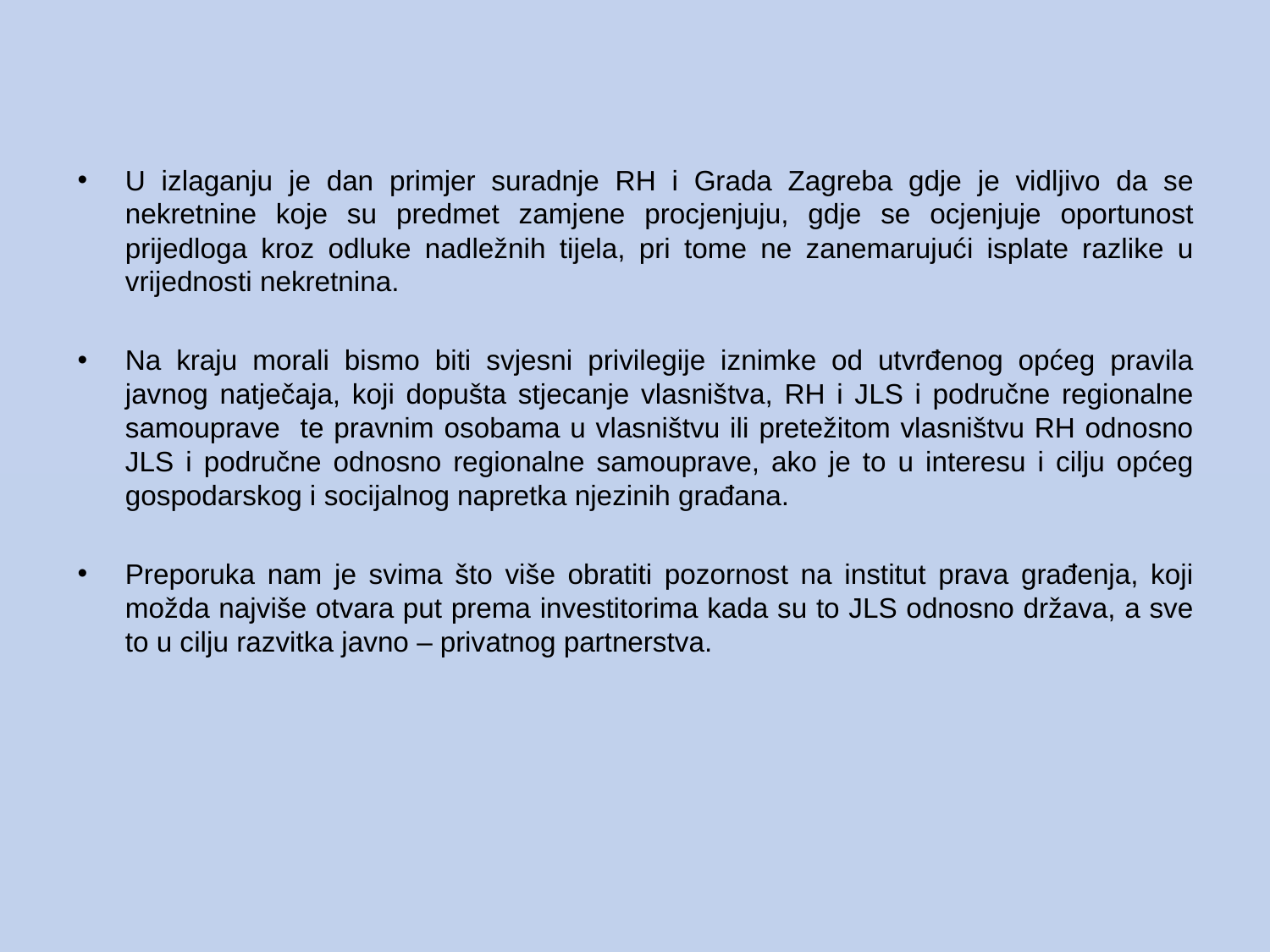

U izlaganju je dan primjer suradnje RH i Grada Zagreba gdje je vidljivo da se nekretnine koje su predmet zamjene procjenjuju, gdje se ocjenjuje oportunost prijedloga kroz odluke nadležnih tijela, pri tome ne zanemarujući isplate razlike u vrijednosti nekretnina.

Na kraju morali bismo biti svjesni privilegije iznimke od utvrđenog općeg pravila javnog natječaja, koji dopušta stjecanje vlasništva, RH i JLS i područne regionalne samouprave  te pravnim osobama u vlasništvu ili pretežitom vlasništvu RH odnosno JLS i područne odnosno regionalne samouprave, ako je to u interesu i cilju općeg gospodarskog i socijalnog napretka njezinih građana.

Preporuka nam je svima što više obratiti pozornost na institut prava građenja, koji možda najviše otvara put prema investitorima kada su to JLS odnosno država, a sve to u cilju razvitka javno – privatnog partnerstva.
#